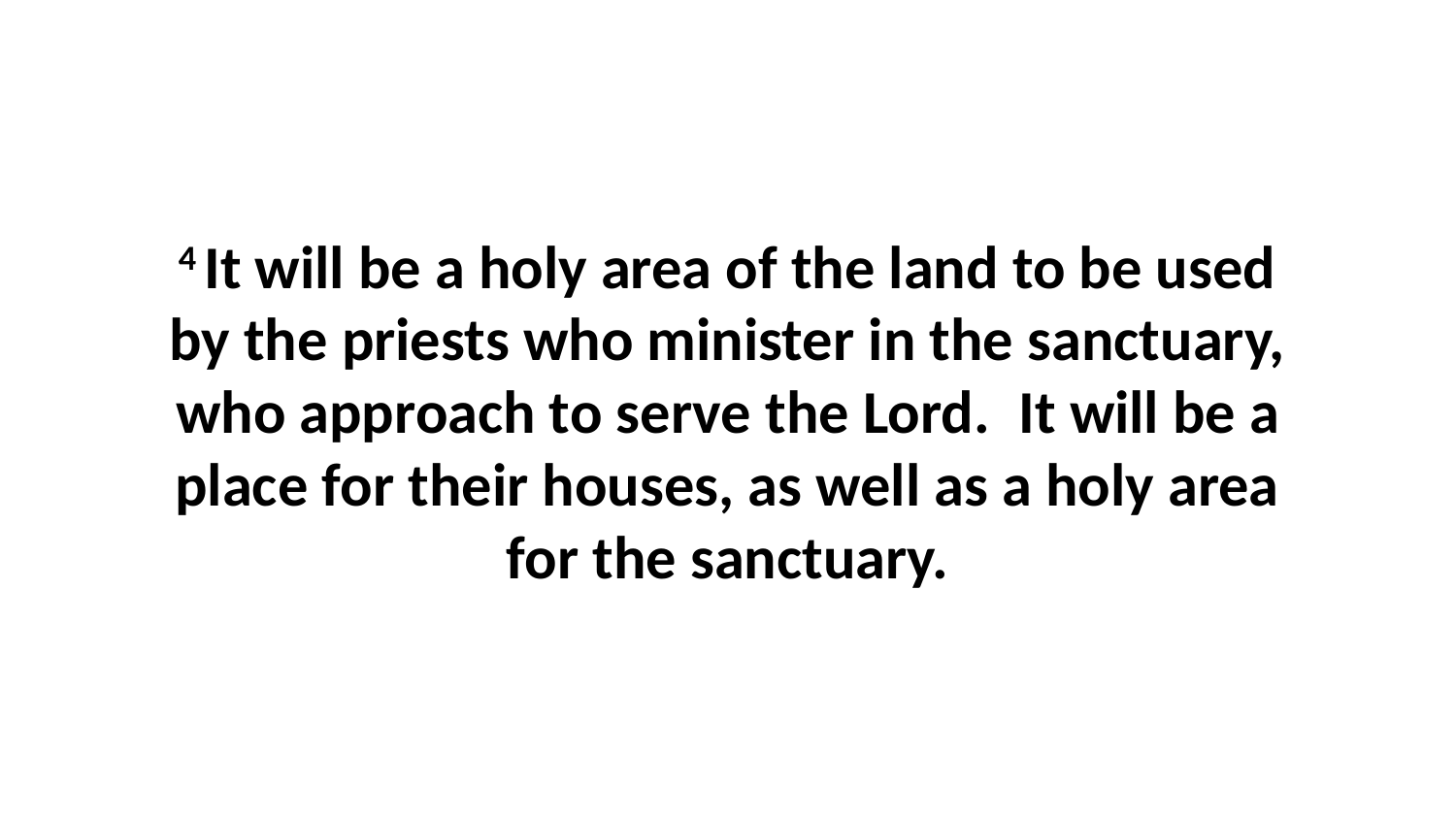

4 It will be a holy area of the land to be used by the priests who minister in the sanctuary, who approach to serve the Lord.  It will be a place for their houses, as well as a holy area for the sanctuary.